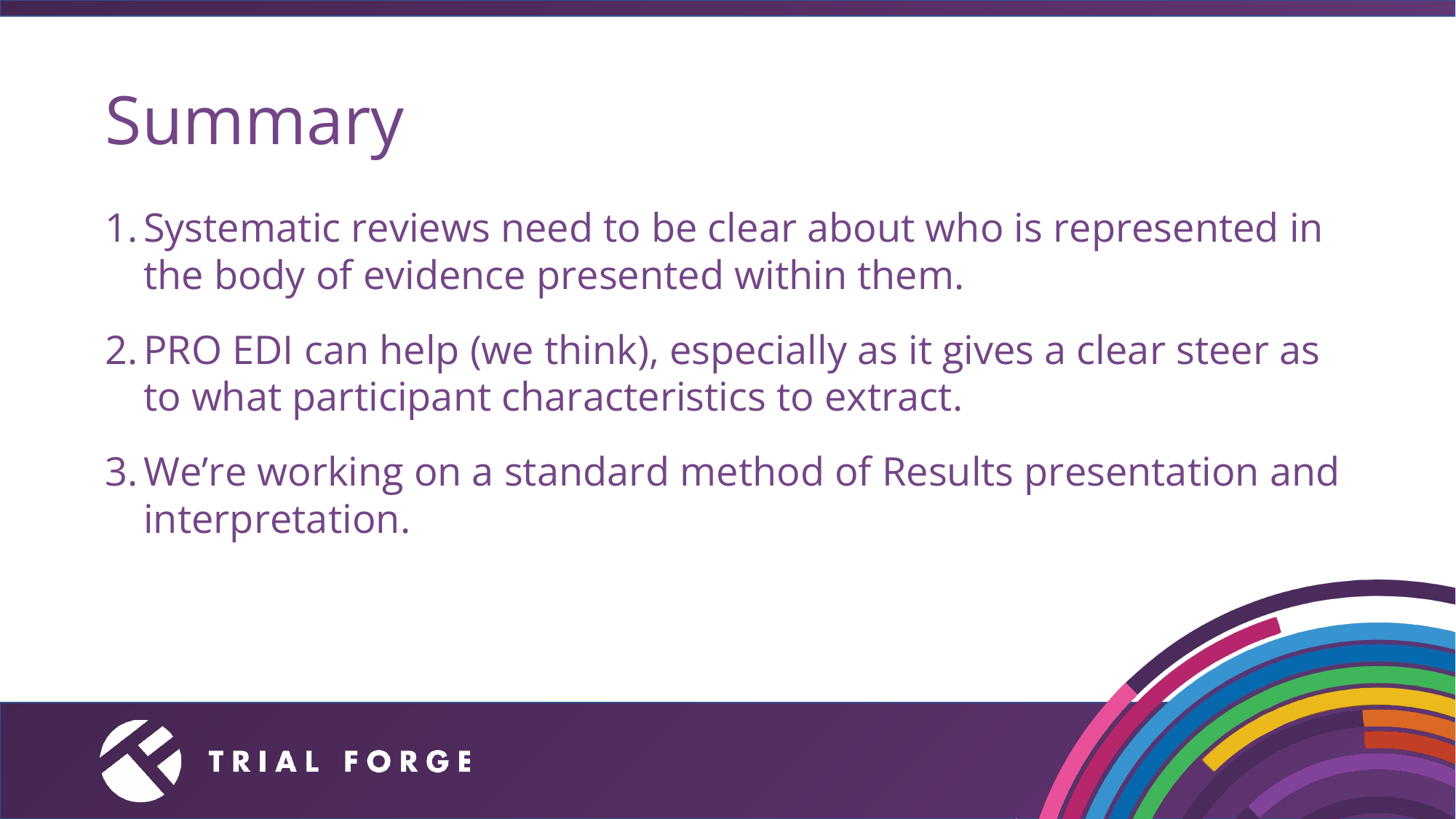

# Summary
Systematic reviews need to be clear about who is represented in the body of evidence presented within them.
PRO EDI can help (we think), especially as it gives a clear steer as to what participant characteristics to extract.
We’re working on a standard method of Results presentation and interpretation.